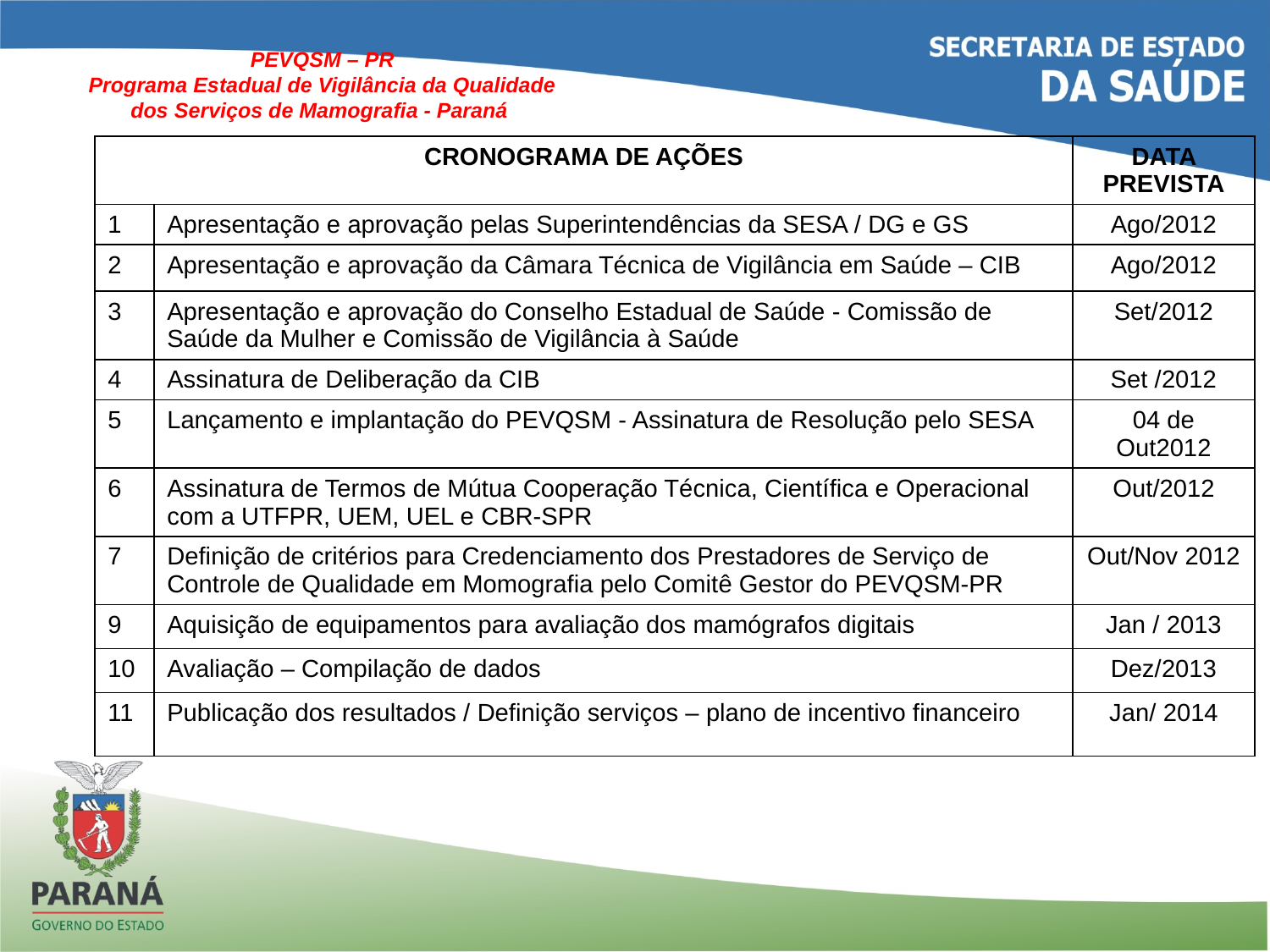

PEVQSM – PR
Programa Estadual de Vigilância da Qualidade
dos Serviços de Mamografia - Paraná
| CRONOGRAMA DE AÇÕES |  | DATA PREVISTA |
| --- | --- | --- |
| 1 | Apresentação e aprovação pelas Superintendências da SESA / DG e GS | Ago/2012 |
| 2 | Apresentação e aprovação da Câmara Técnica de Vigilância em Saúde – CIB | Ago/2012 |
| 3 | Apresentação e aprovação do Conselho Estadual de Saúde - Comissão de Saúde da Mulher e Comissão de Vigilância à Saúde | Set/2012 |
| 4 | Assinatura de Deliberação da CIB | Set /2012 |
| 5 | Lançamento e implantação do PEVQSM - Assinatura de Resolução pelo SESA | 04 de Out2012 |
| 6 | Assinatura de Termos de Mútua Cooperação Técnica, Científica e Operacional com a UTFPR, UEM, UEL e CBR-SPR | Out/2012 |
| 7 | Definição de critérios para Credenciamento dos Prestadores de Serviço de Controle de Qualidade em Momografia pelo Comitê Gestor do PEVQSM-PR | Out/Nov 2012 |
| 9 | Aquisição de equipamentos para avaliação dos mamógrafos digitais | Jan / 2013 |
| 10 | Avaliação – Compilação de dados | Dez/2013 |
| 11 | Publicação dos resultados / Definição serviços – plano de incentivo financeiro | Jan/ 2014 |